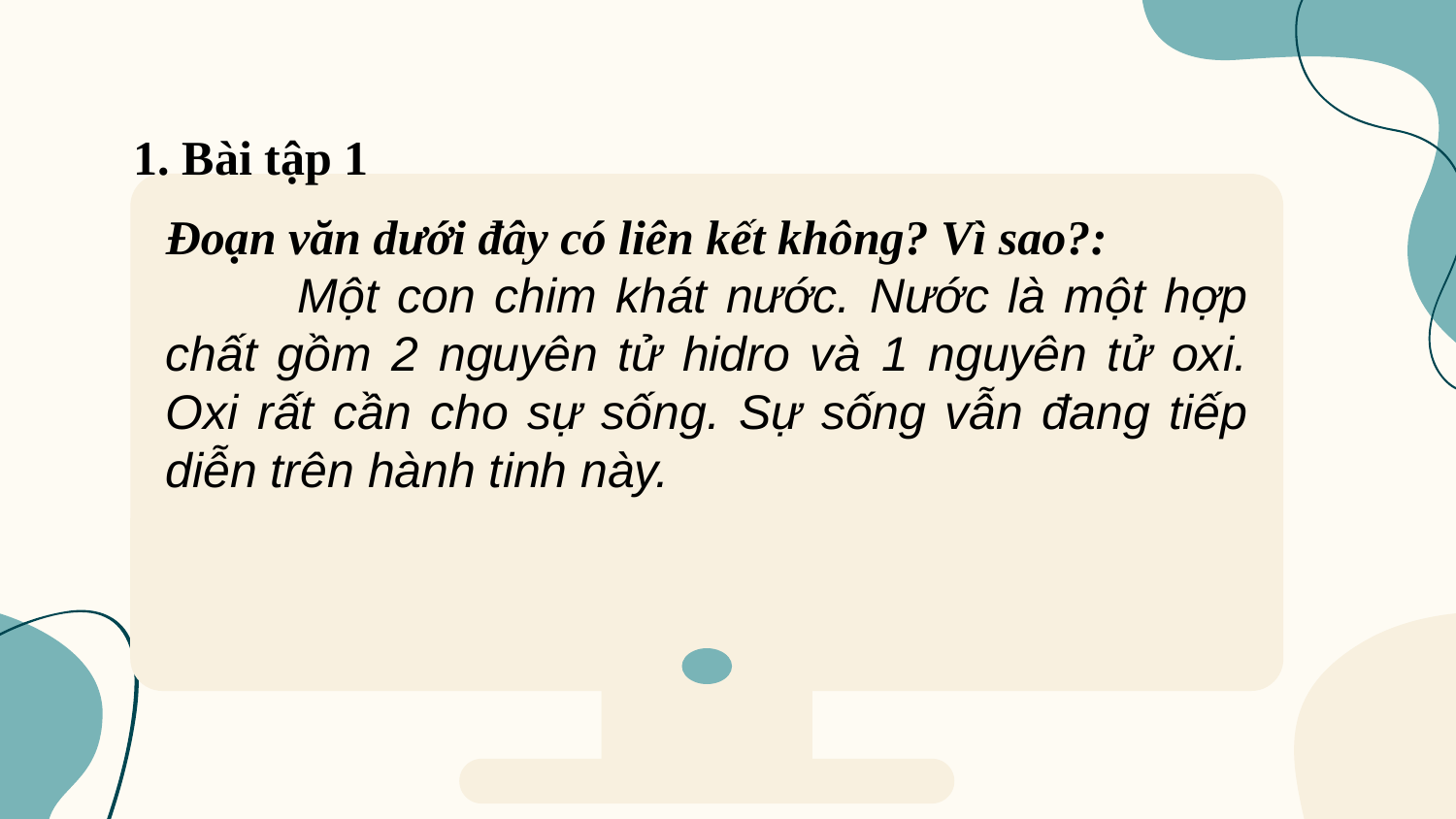

1. Bài tập 1

Đoạn văn dưới đây có liên kết không? Vì sao?:
       Một con chim khát nước. Nước là một hợp chất gồm 2 nguyên tử hidro và 1 nguyên tử oxi. Oxi rất cần cho sự sống. Sự sống vẫn đang tiếp diễn trên hành tinh này.